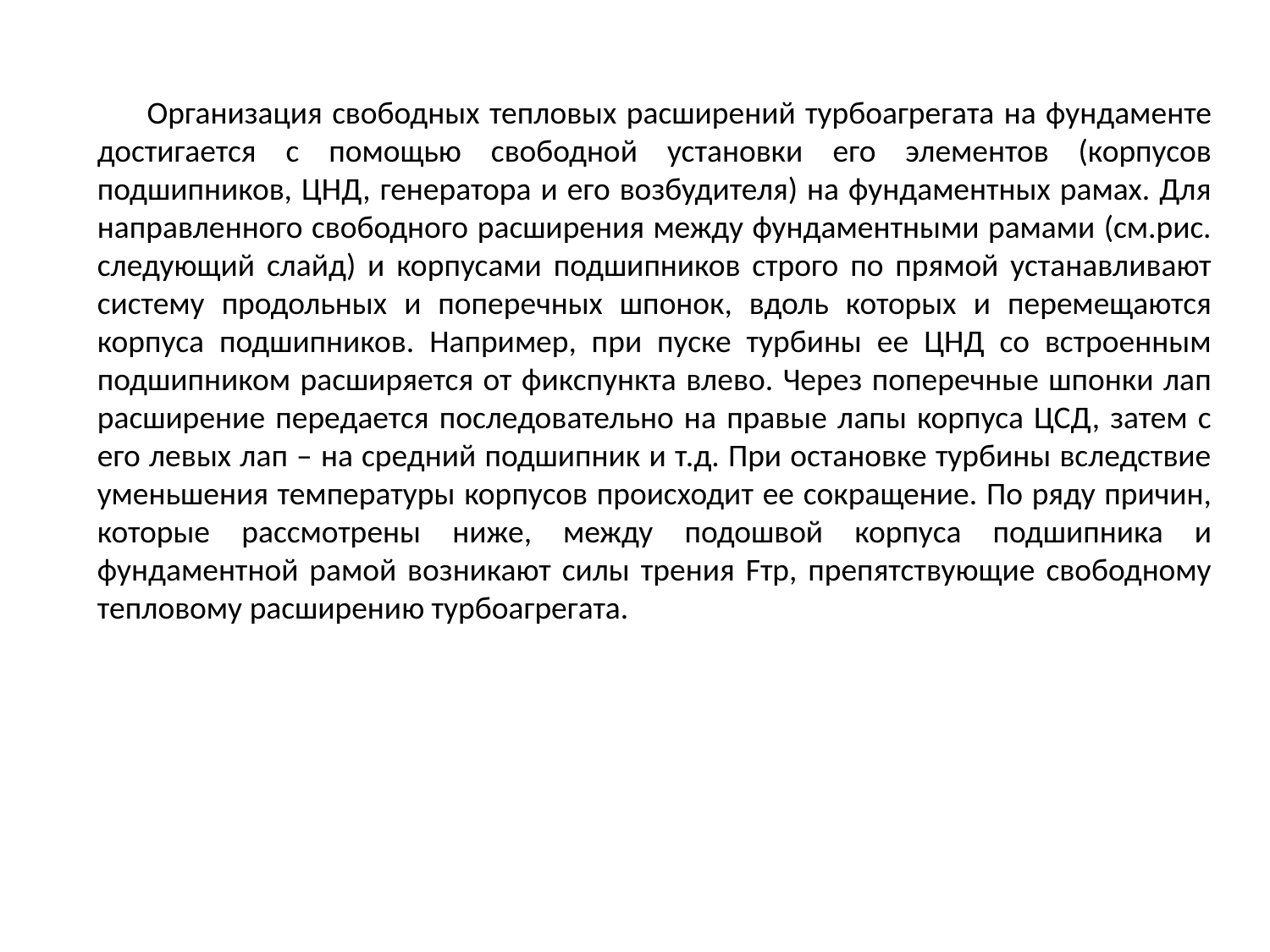

Организация свободных тепловых расширений турбоагрегата на фундаменте достигается с помощью свободной установки его элементов (корпусов подшипников, ЦНД, генератора и его возбудителя) на фундаментных рамах. Для направленного свободного расширения между фундаментными рамами (см.рис. следующий слайд) и корпусами подшипников строго по прямой устанавливают систему продольных и поперечных шпонок, вдоль которых и перемещаются корпуса подшипников. Например, при пуске турбины ее ЦНД со встроенным подшипником расширяется от фикспункта влево. Через поперечные шпонки лап расширение передается последовательно на правые лапы корпуса ЦСД, затем с его левых лап – на средний подшипник и т.д. При остановке турбины вследствие уменьшения температуры корпусов происходит ее сокращение. По ряду причин, которые рассмотрены ниже, между подошвой корпуса подшипника и фундаментной рамой возникают силы трения Fтр, препятствующие свободному тепловому расширению турбоагрегата.